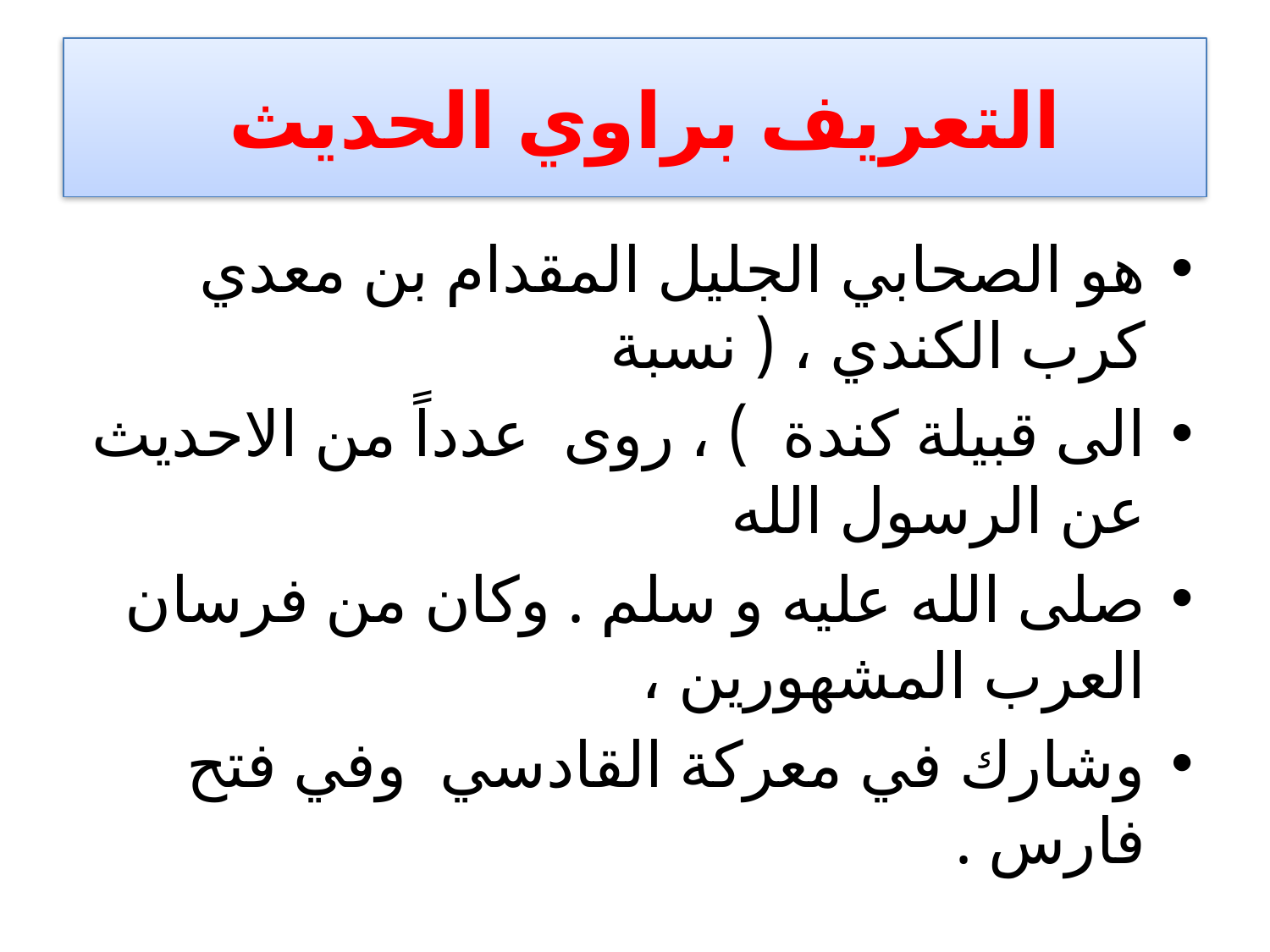

# التعريف براوي الحديث
هو الصحابي الجليل المقدام بن معدي كرب الكندي ، ( نسبة
الى قبيلة كندة  ) ، روى  عدداً من الاحديث عن الرسول الله
صلى الله عليه و سلم . وكان من فرسان العرب المشهورين ،
وشارك في معركة القادسي  وفي فتح فارس .